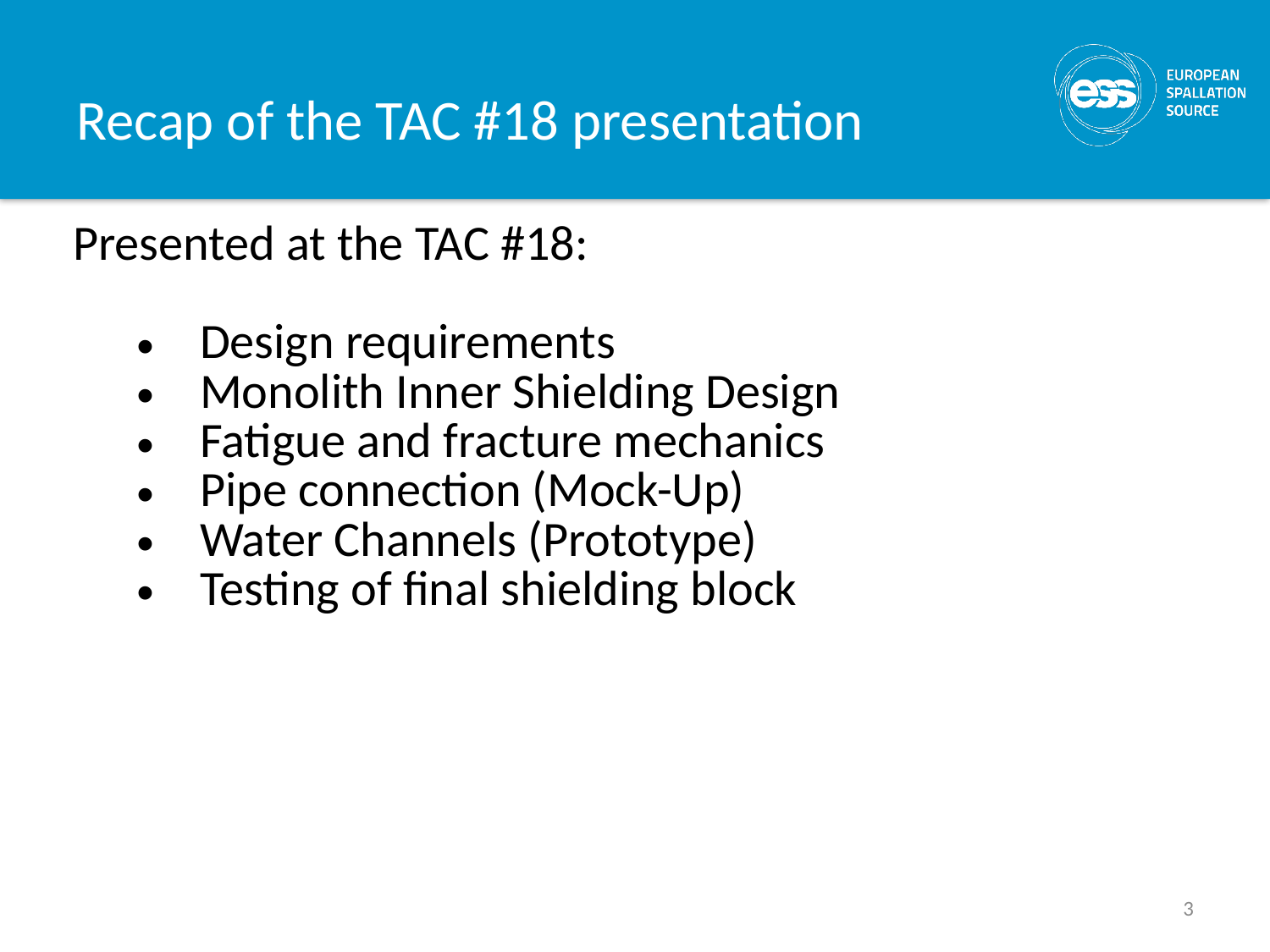

# Recap of the TAC #18 presentation
| Presented at the TAC #18: Design requirements Monolith Inner Shielding Design Fatigue and fracture mechanics Pipe connection (Mock-Up) Water Channels (Prototype) Testing of final shielding block |
| --- |
3